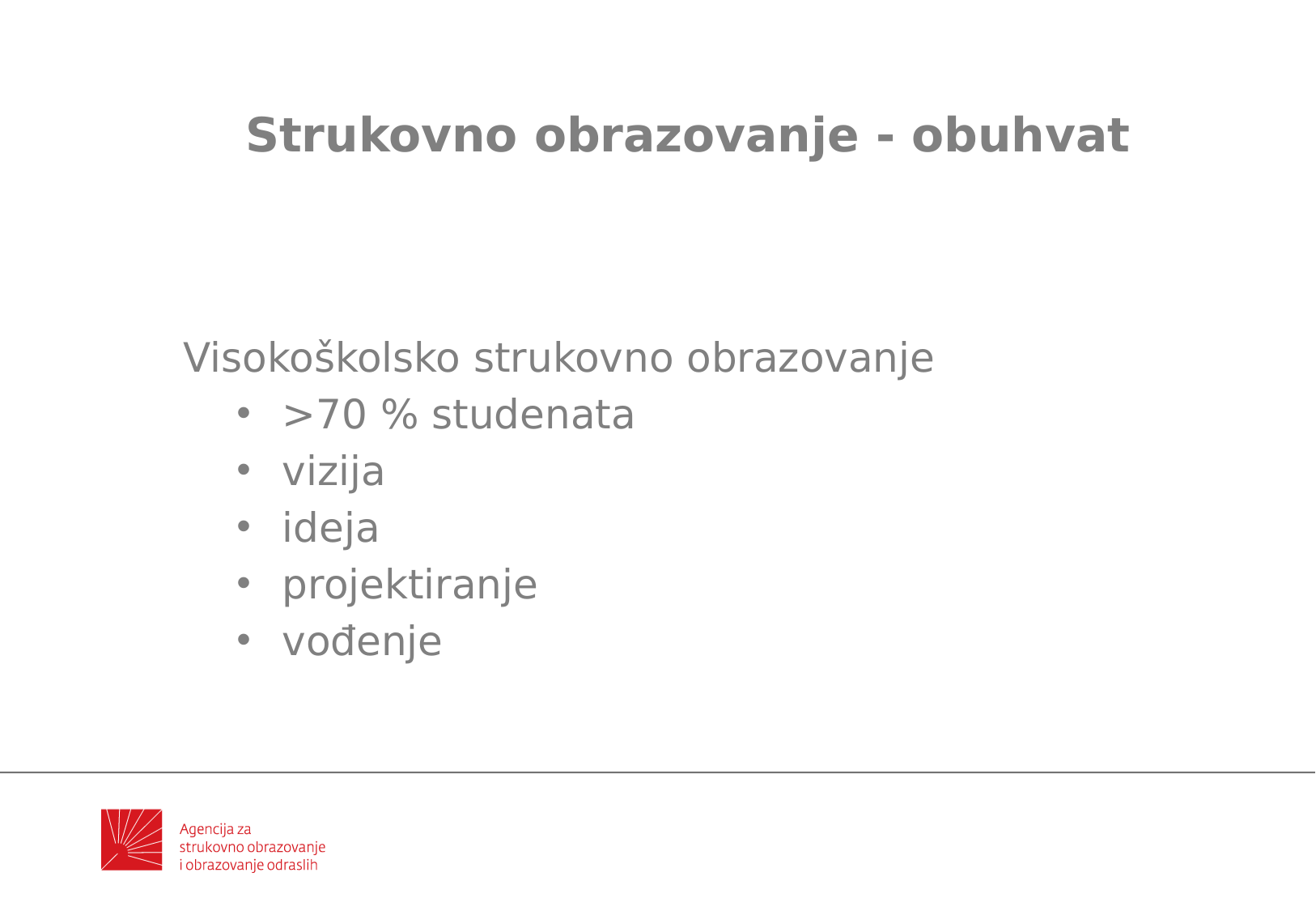

Strukovno obrazovanje - obuhvat
Visokoškolsko strukovno obrazovanje
>70 % studenata
vizija
ideja
projektiranje
vođenje